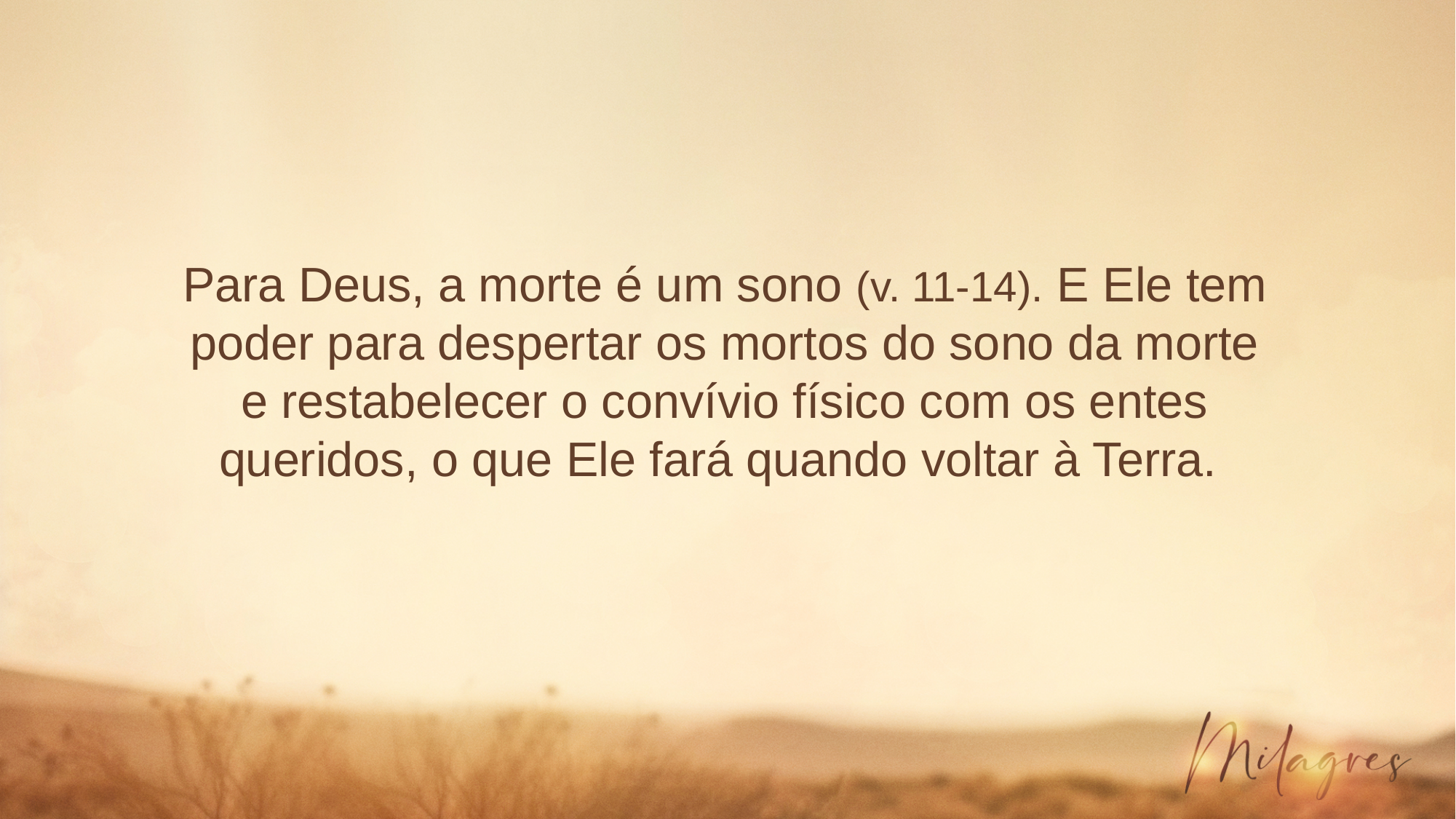

Para Deus, a morte é um sono (v. 11-14). E Ele tem poder para despertar os mortos do sono da morte e restabelecer o convívio físico com os entes queridos, o que Ele fará quando voltar à Terra.